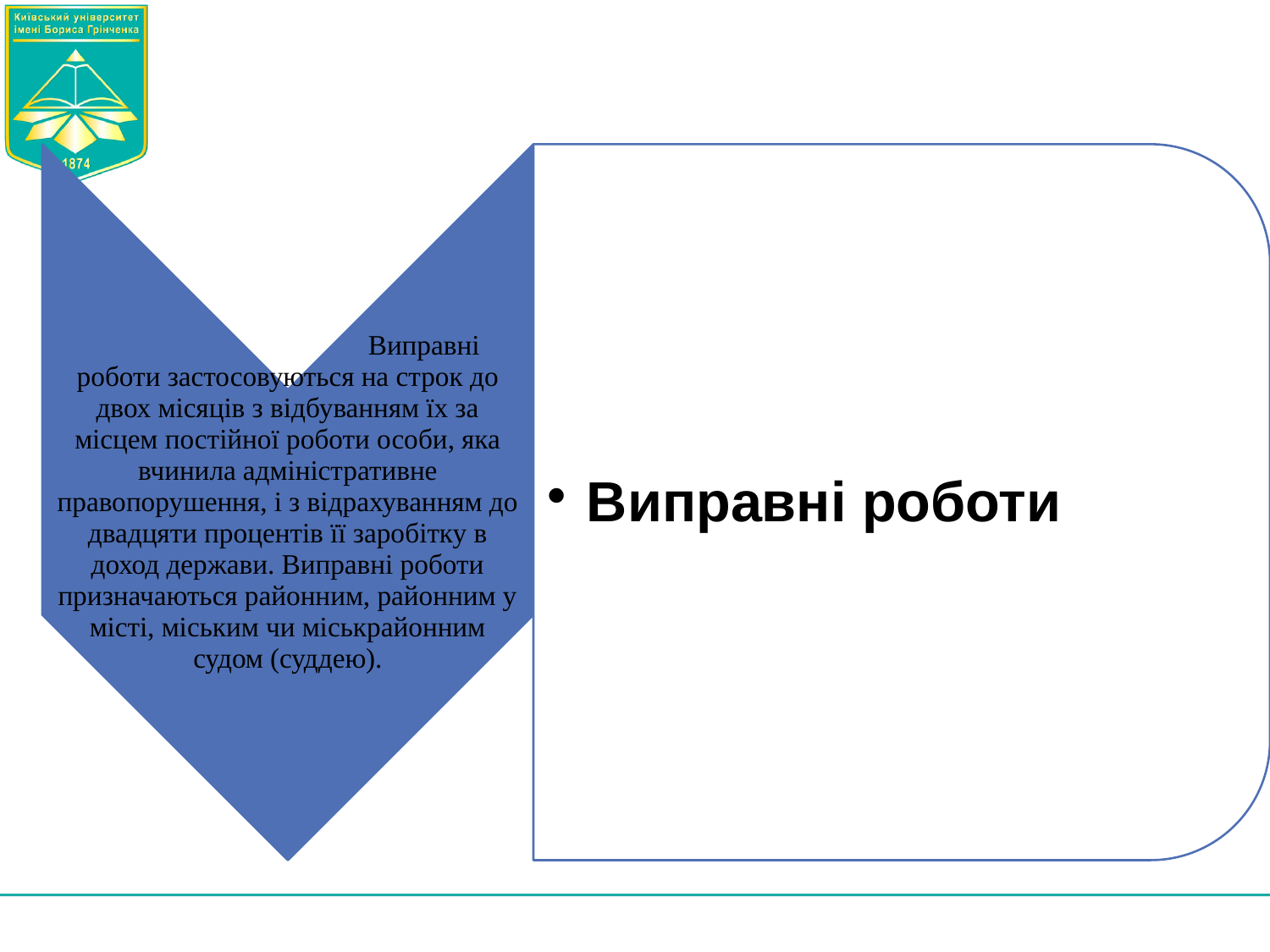

Виправні роботи застосовуються на строк до двох місяців з відбуванням їх за місцем постійної роботи особи, яка вчинила адміністративне правопорушення, і з відрахуванням до двадцяти процентів її заробітку в доход держави. Виправні роботи призначаються районним, районним у місті, міським чи міськрайонним судом (суддею).
Виправні роботи